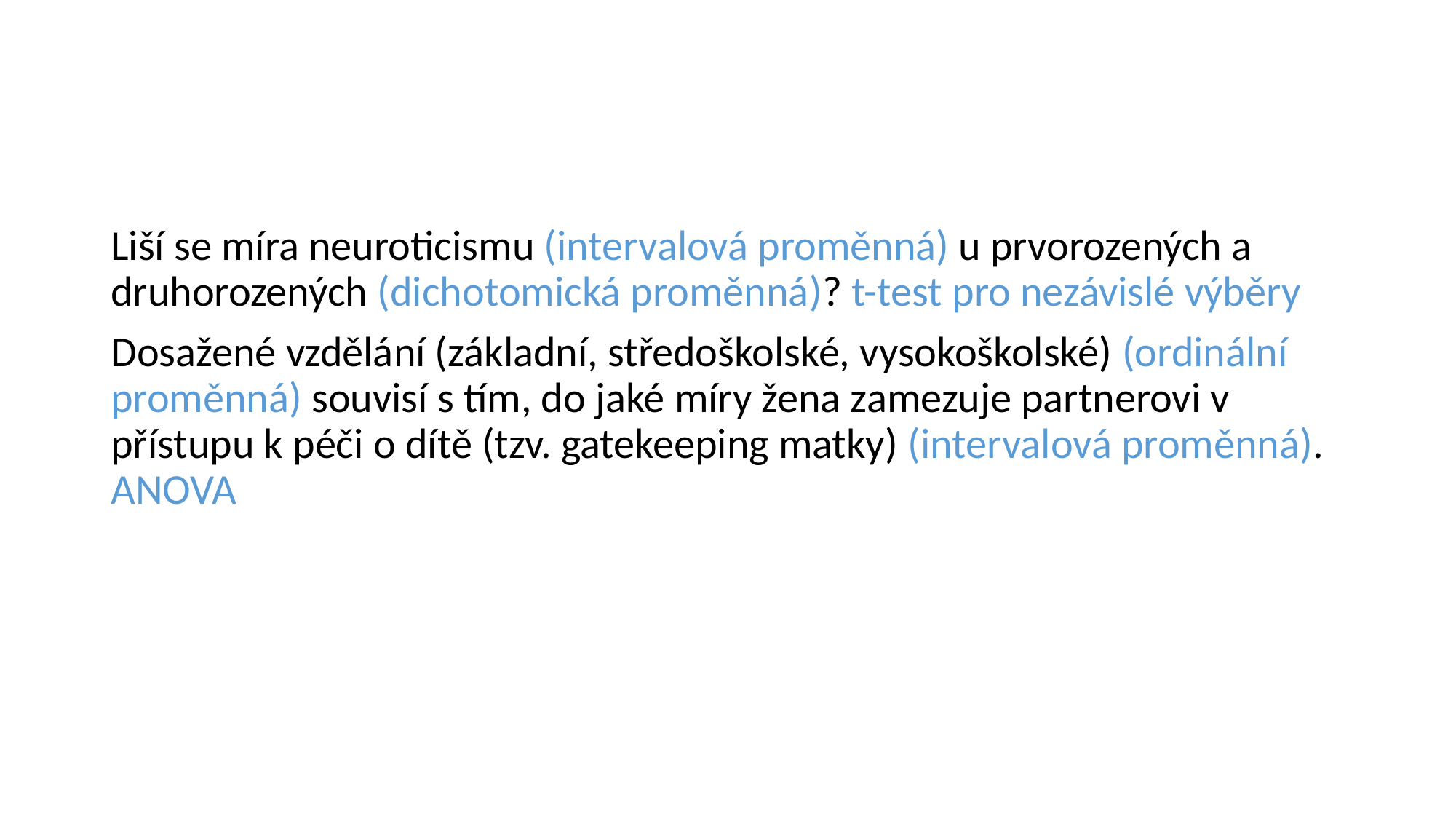

#
Liší se míra neuroticismu (intervalová proměnná) u prvorozených a druhorozených (dichotomická proměnná)? t-test pro nezávislé výběry
Dosažené vzdělání (základní, středoškolské, vysokoškolské) (ordinální proměnná) souvisí s tím, do jaké míry žena zamezuje partnerovi v přístupu k péči o dítě (tzv. gatekeeping matky) (intervalová proměnná). ANOVA